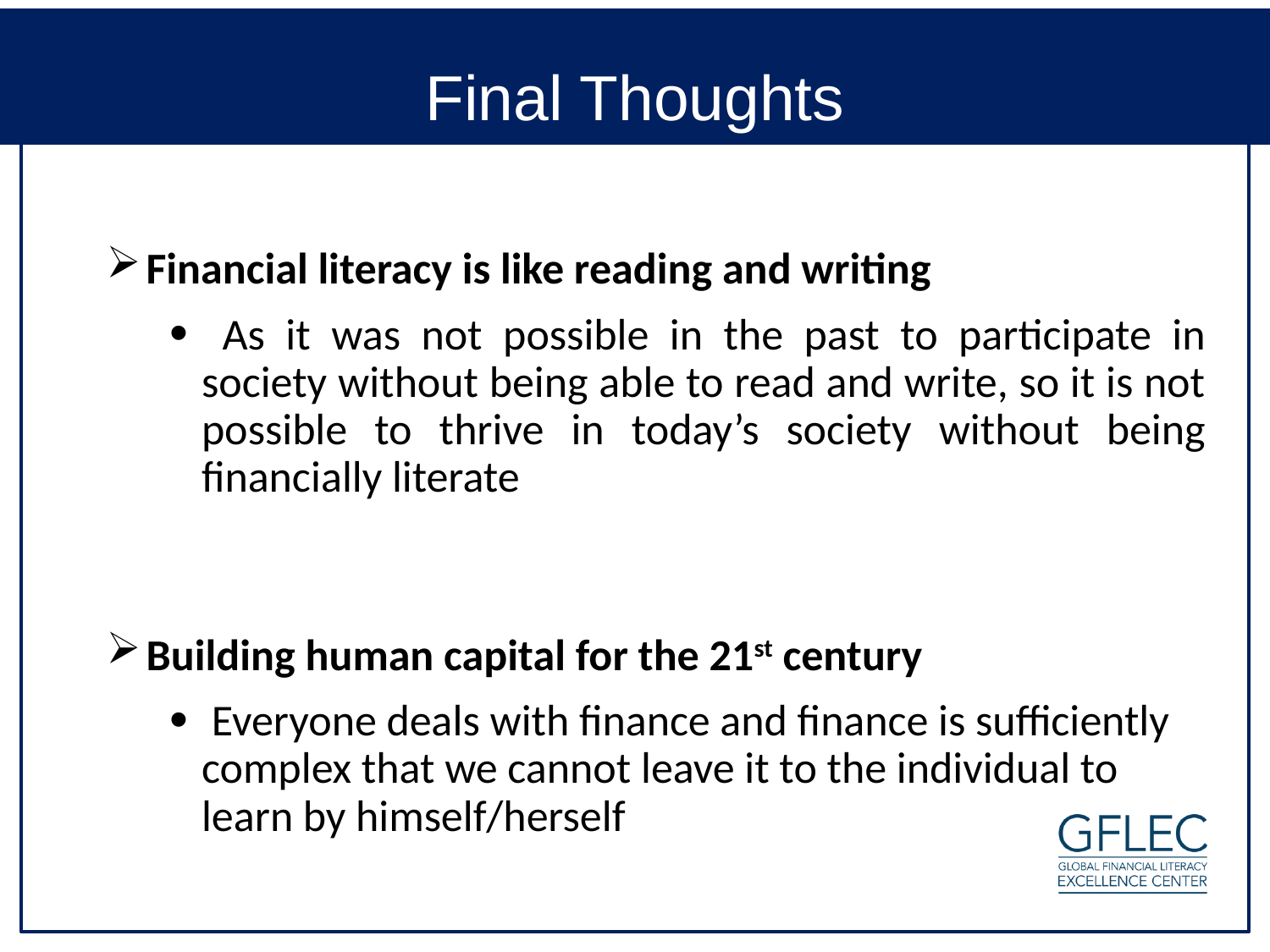

# Final Thoughts
Financial literacy is like reading and writing

 As it was not possible in the past to participate in society without being able to read and write, so it is not possible to thrive in today’s society without being financially literate

Building human capital for the 21st century

 Everyone deals with finance and finance is sufficiently complex that we cannot leave it to the individual to learn by himself/herself